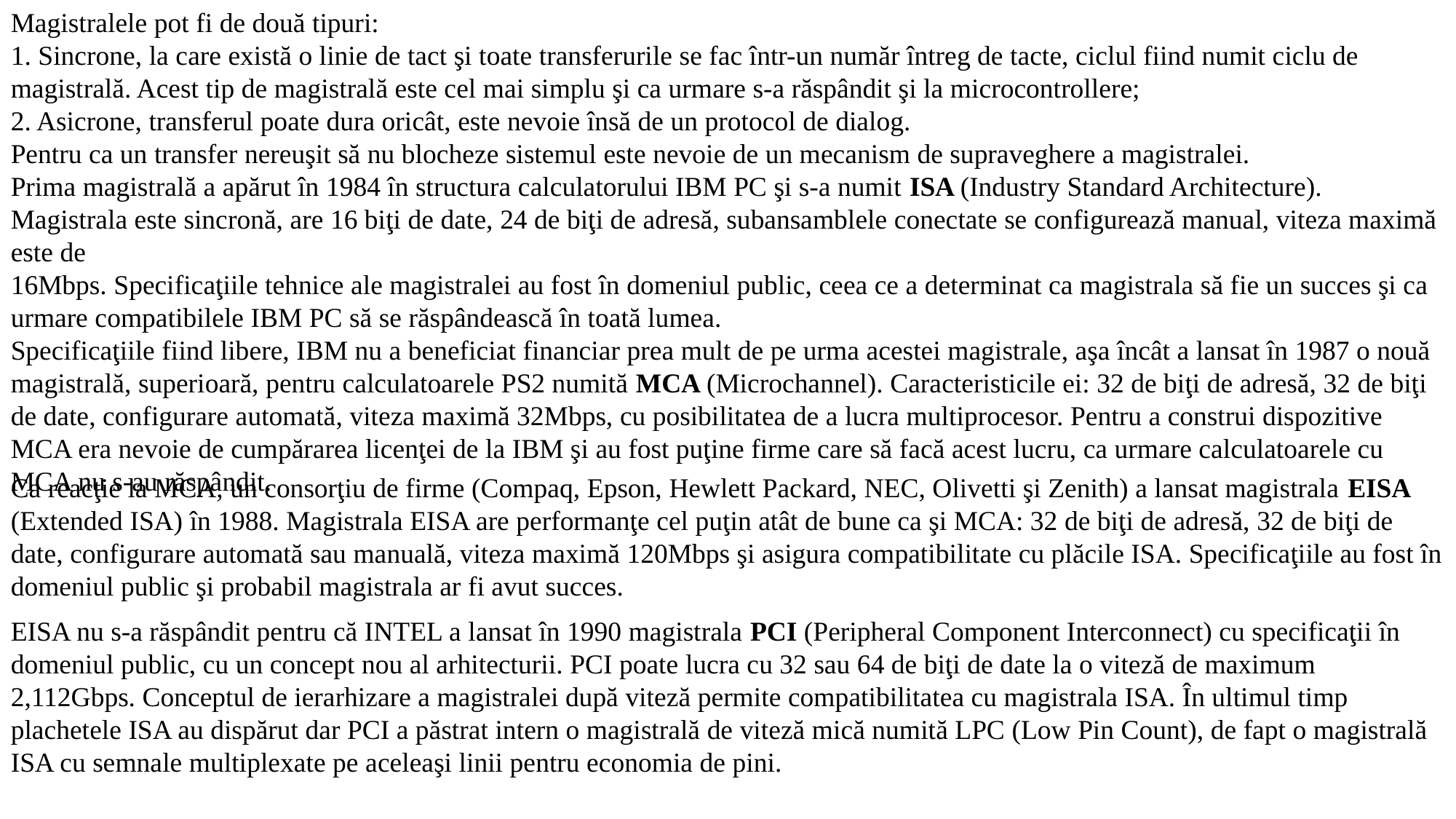

Magistralele pot fi de două tipuri:
1. Sincrone, la care există o linie de tact şi toate transferurile se fac într-un număr întreg de tacte, ciclul fiind numit ciclu de magistrală. Acest tip de magistrală este cel mai simplu şi ca urmare s-a răspândit şi la microcontrollere;
2. Asicrone, transferul poate dura oricât, este nevoie însă de un protocol de dialog.
Pentru ca un transfer nereuşit să nu blocheze sistemul este nevoie de un mecanism de supraveghere a magistralei.
Prima magistrală a apărut în 1984 în structura calculatorului IBM PC şi s-a numit ISA (Industry Standard Architecture). Magistrala este sincronă, are 16 biţi de date, 24 de biţi de adresă, subansamblele conectate se configurează manual, viteza maximă este de
16Mbps. Specificaţiile tehnice ale magistralei au fost în domeniul public, ceea ce a determinat ca magistrala să fie un succes şi ca urmare compatibilele IBM PC să se răspândească în toată lumea.
Specificaţiile fiind libere, IBM nu a beneficiat financiar prea mult de pe urma acestei magistrale, aşa încât a lansat în 1987 o nouă magistrală, superioară, pentru calculatoarele PS2 numită MCA (Microchannel). Caracteristicile ei: 32 de biţi de adresă, 32 de biţi de date, configurare automată, viteza maximă 32Mbps, cu posibilitatea de a lucra multiprocesor. Pentru a construi dispozitive MCA era nevoie de cumpărarea licenţei de la IBM şi au fost puţine firme care să facă acest lucru, ca urmare calculatoarele cu MCA nu s-au răspândit.
Ca reacţie la MCA, un consorţiu de firme (Compaq, Epson, Hewlett Packard, NEC, Olivetti şi Zenith) a lansat magistrala EISA (Extended ISA) în 1988. Magistrala EISA are performanţe cel puţin atât de bune ca şi MCA: 32 de biţi de adresă, 32 de biţi de date, configurare automată sau manuală, viteza maximă 120Mbps şi asigura compatibilitate cu plăcile ISA. Specificaţiile au fost în domeniul public şi probabil magistrala ar fi avut succes.
EISA nu s-a răspândit pentru că INTEL a lansat în 1990 magistrala PCI (Peripheral Component Interconnect) cu specificaţii în domeniul public, cu un concept nou al arhitecturii. PCI poate lucra cu 32 sau 64 de biţi de date la o viteză de maximum
2,112Gbps. Conceptul de ierarhizare a magistralei după viteză permite compatibilitatea cu magistrala ISA. În ultimul timp plachetele ISA au dispărut dar PCI a păstrat intern o magistrală de viteză mică numită LPC (Low Pin Count), de fapt o magistrală ISA cu semnale multiplexate pe aceleaşi linii pentru economia de pini.